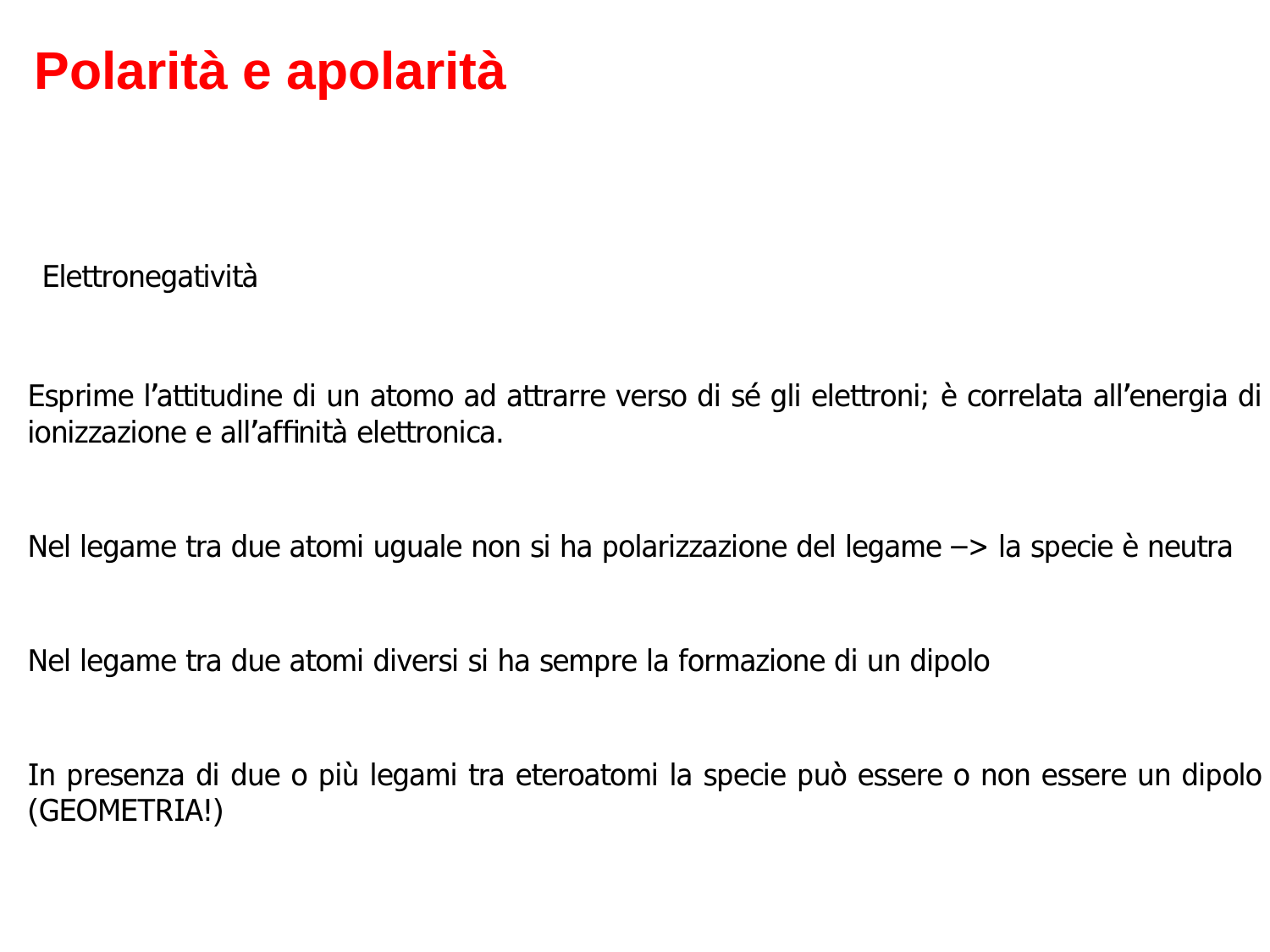

Polarità e apolarità
 Elettronegatività

Esprime l’attitudine di un atomo ad attrarre verso di sé gli elettroni; è correlata all’energia di ionizzazione e all’affinità elettronica.

Nel legame tra due atomi uguale non si ha polarizzazione del legame –> la specie è neutra

Nel legame tra due atomi diversi si ha sempre la formazione di un dipolo

In presenza di due o più legami tra eteroatomi la specie può essere o non essere un dipolo (GEOMETRIA!)